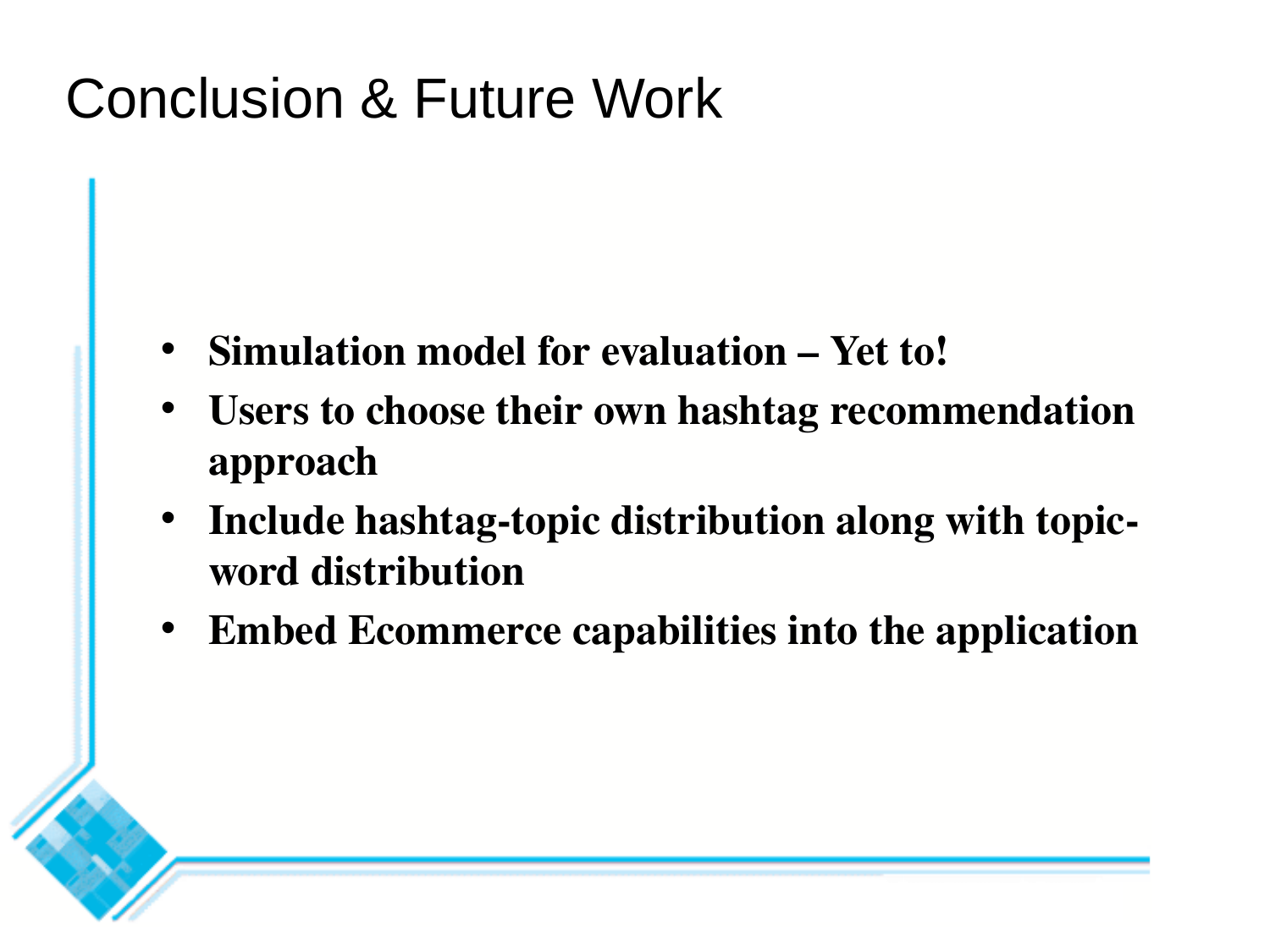

# Conclusion & Future Work
Simulation model for evaluation – Yet to!
Users to choose their own hashtag recommendation approach
Include hashtag-topic distribution along with topic-word distribution
Embed Ecommerce capabilities into the application